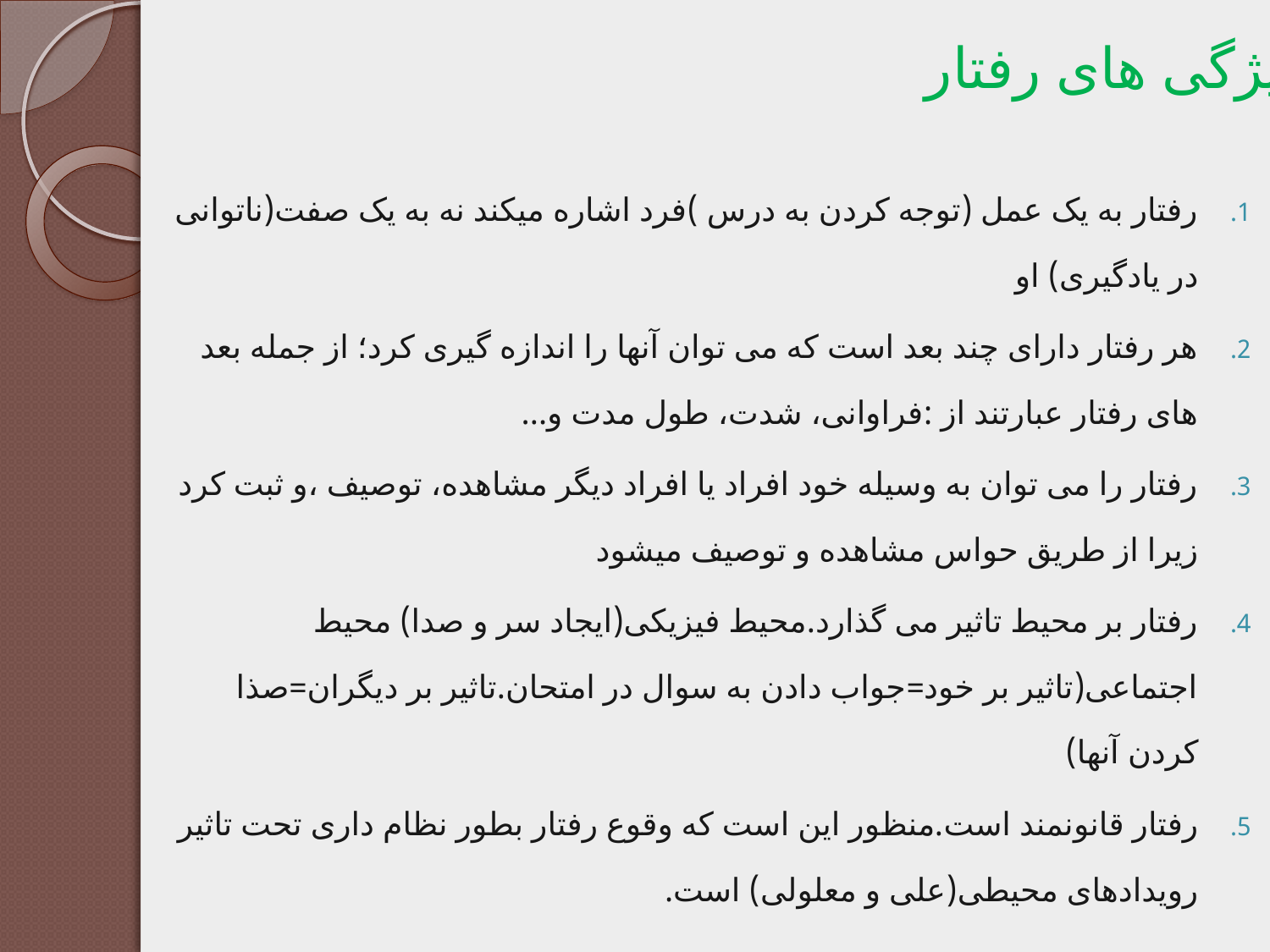

ویژگی های رفتار
رفتار به یک عمل (توجه کردن به درس )فرد اشاره میکند نه به یک صفت(ناتوانی در یادگیری) او
هر رفتار دارای چند بعد است که می توان آنها را اندازه گیری کرد؛ از جمله بعد های رفتار عبارتند از :فراوانی، شدت، طول مدت و...
رفتار را می توان به وسیله خود افراد یا افراد دیگر مشاهده، توصیف ،و ثبت کرد زیرا از طریق حواس مشاهده و توصیف میشود
رفتار بر محیط تاثیر می گذارد.محیط فیزیکی(ایجاد سر و صدا) محیط اجتماعی(تاثیر بر خود=جواب دادن به سوال در امتحان.تاثیر بر دیگران=صذا کردن آنها)
رفتار قانونمند است.منظور این است که وقوع رفتار بطور نظام داری تحت تاثیر رویدادهای محیطی(علی و معلولی) است.